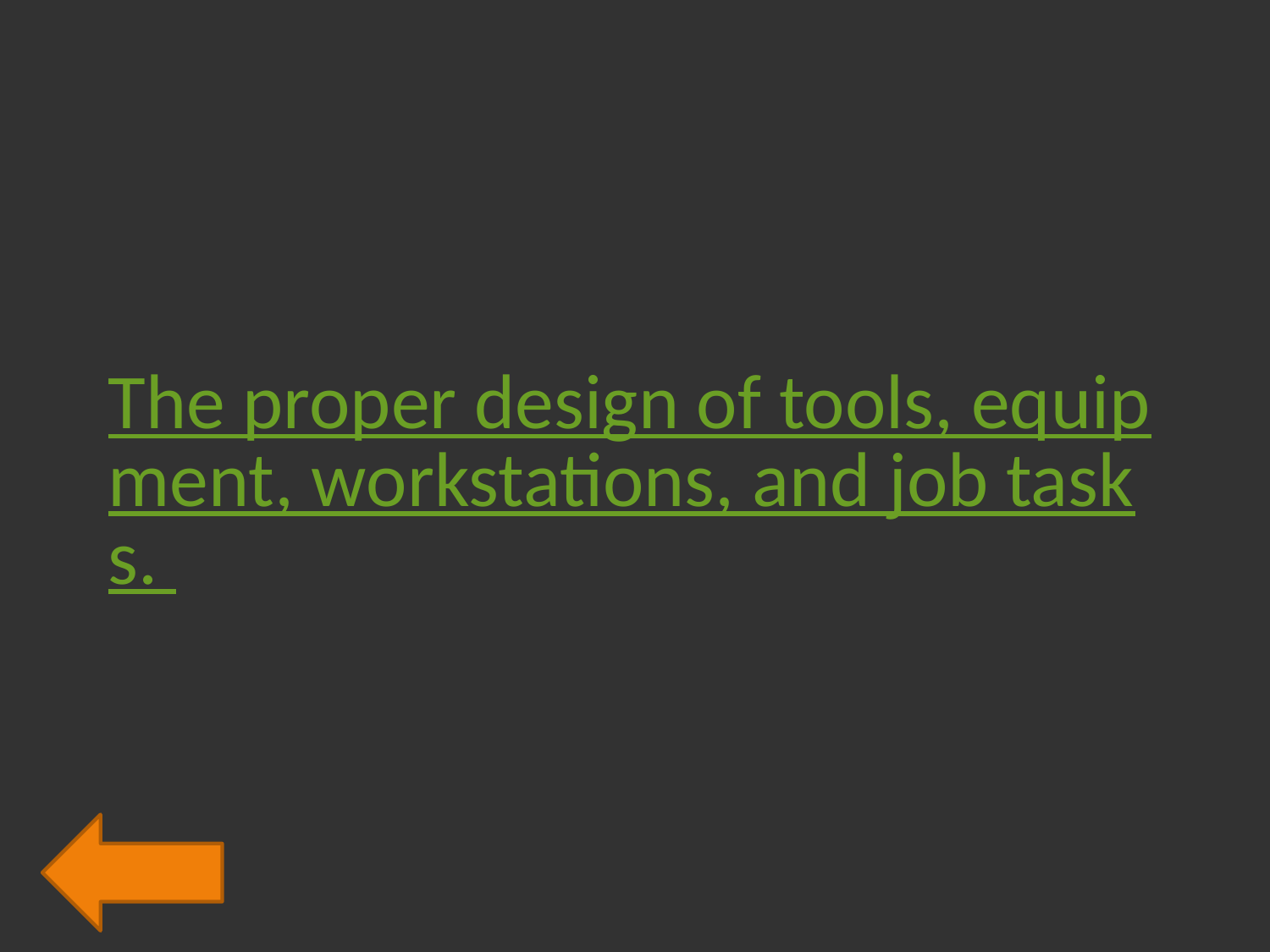

# The proper design of tools, equipment, workstations, and job tasks.